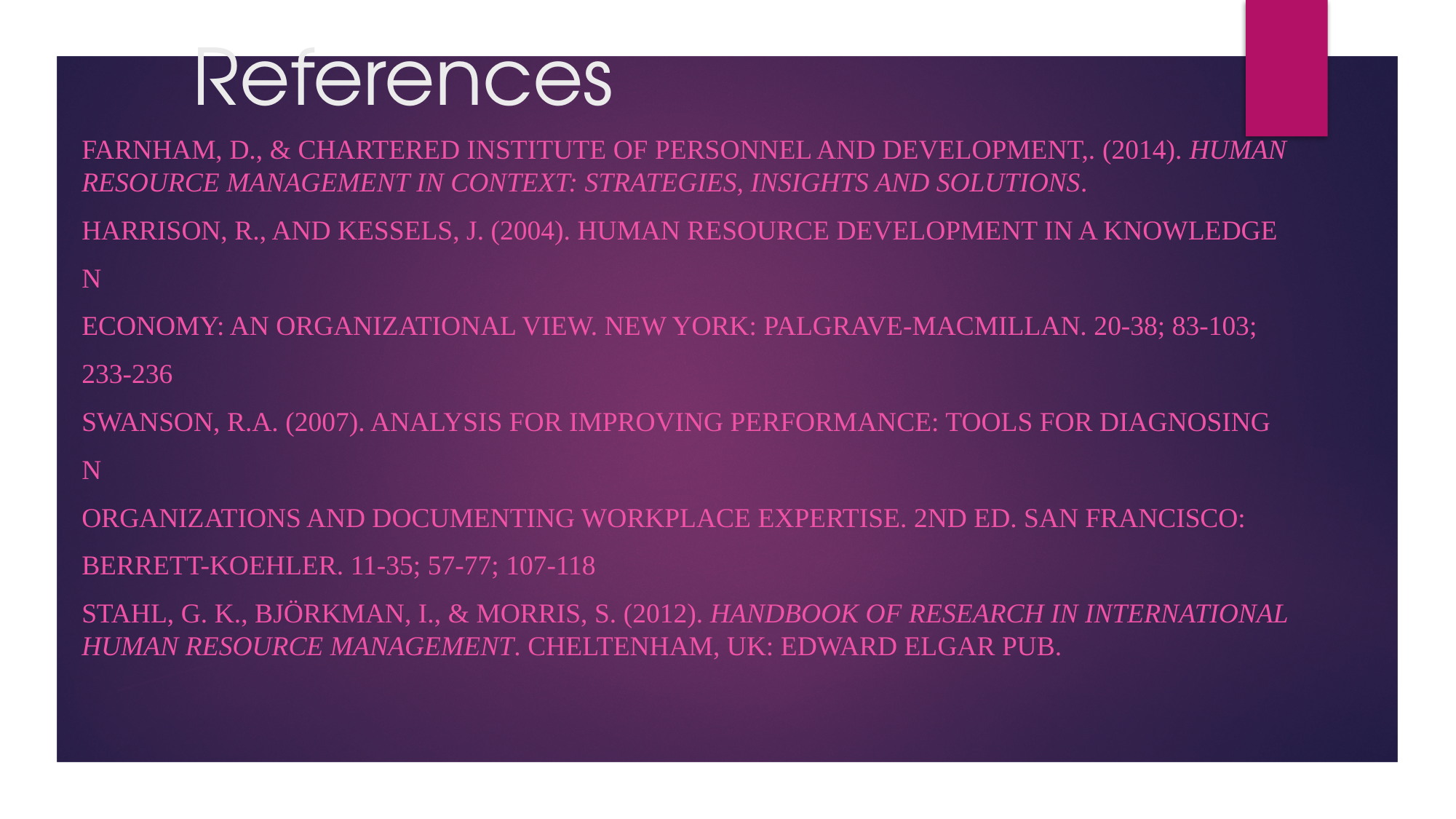

# References
Farnham, D., & Chartered Institute of Personnel and Development,. (2014). Human resource management in context: Strategies, insights and solutions.
Harrison, R., and Kessels, J. (2004). Human resource development in a knowledge
n
economy: An organizational view. New York: Palgrave-Macmillan. 20-38; 83-103;
233-236
Swanson, R.A. (2007). Analysis for improving performance: Tools for diagnosing
n
organizations and documenting workplace expertise. 2nd ed. San Francisco:
Berrett-Koehler. 11-35; 57-77; 107-118
Stahl, G. K., Björkman, I., & Morris, S. (2012). Handbook of research in international human resource management. Cheltenham, UK: Edward Elgar Pub.